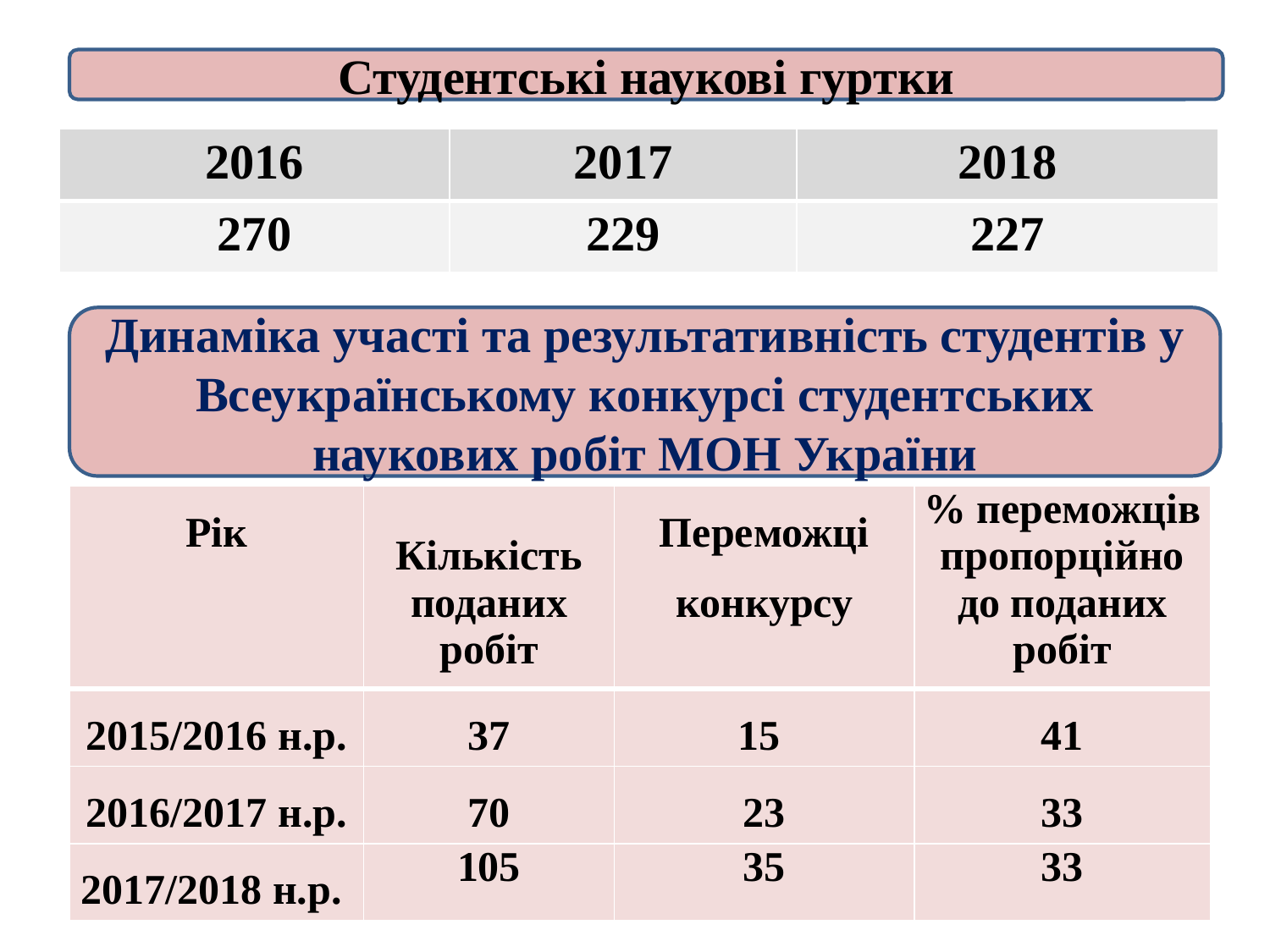

Студентські наукові гуртки
| 2016 | 2017 | 2018 |
| --- | --- | --- |
| 270 | 229 | 227 |

Динаміка участі та результативність студентів у Всеукраїнському конкурсі студентських наукових робіт МОН України

| Рік | Кількість поданих робіт | Переможці конкурсу | % переможців пропорційно до поданих робіт |
| --- | --- | --- | --- |
| 2015/2016 н.р. | 37 | 15 | 41 |
| 2016/2017 н.р. | 70 | 23 | 33 |
| 2017/2018 н.р. | 105 | 35 | 33 |